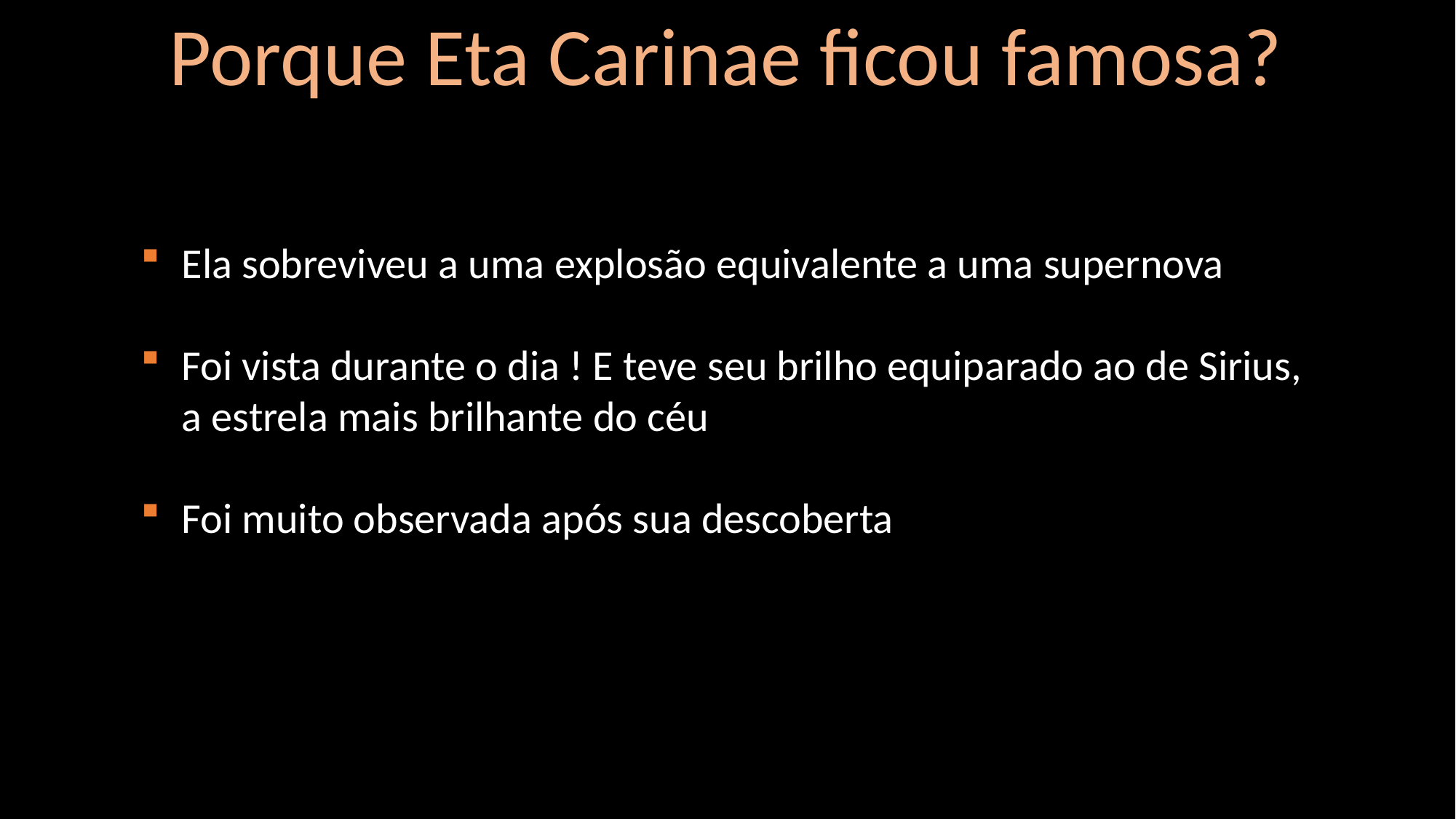

Porque Eta Carinae ficou famosa?
Ela sobreviveu a uma explosão equivalente a uma supernova

Foi vista durante o dia ! E teve seu brilho equiparado ao de Sirius, a estrela mais brilhante do céu

Foi muito observada após sua descoberta